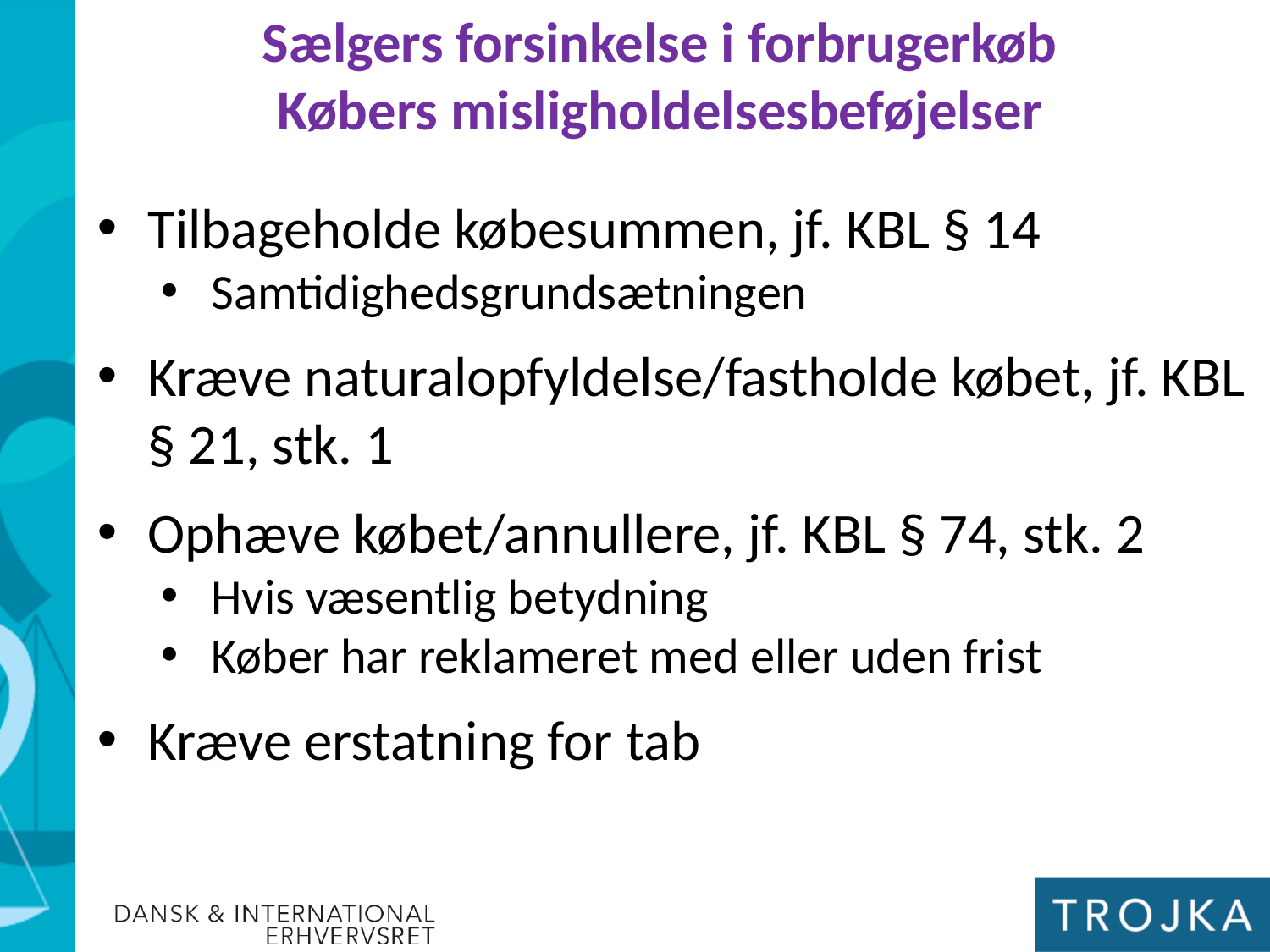

Sælgers forsinkelse i forbrugerkøb
Købers misligholdelsesbeføjelser
Tilbageholde købesummen, jf. KBL § 14
Samtidighedsgrundsætningen

Kræve naturalopfyldelse/fastholde købet, jf. KBL § 21, stk. 1

Ophæve købet/annullere, jf. KBL § 74, stk. 2
Hvis væsentlig betydning
Køber har reklameret med eller uden frist

Kræve erstatning for tab